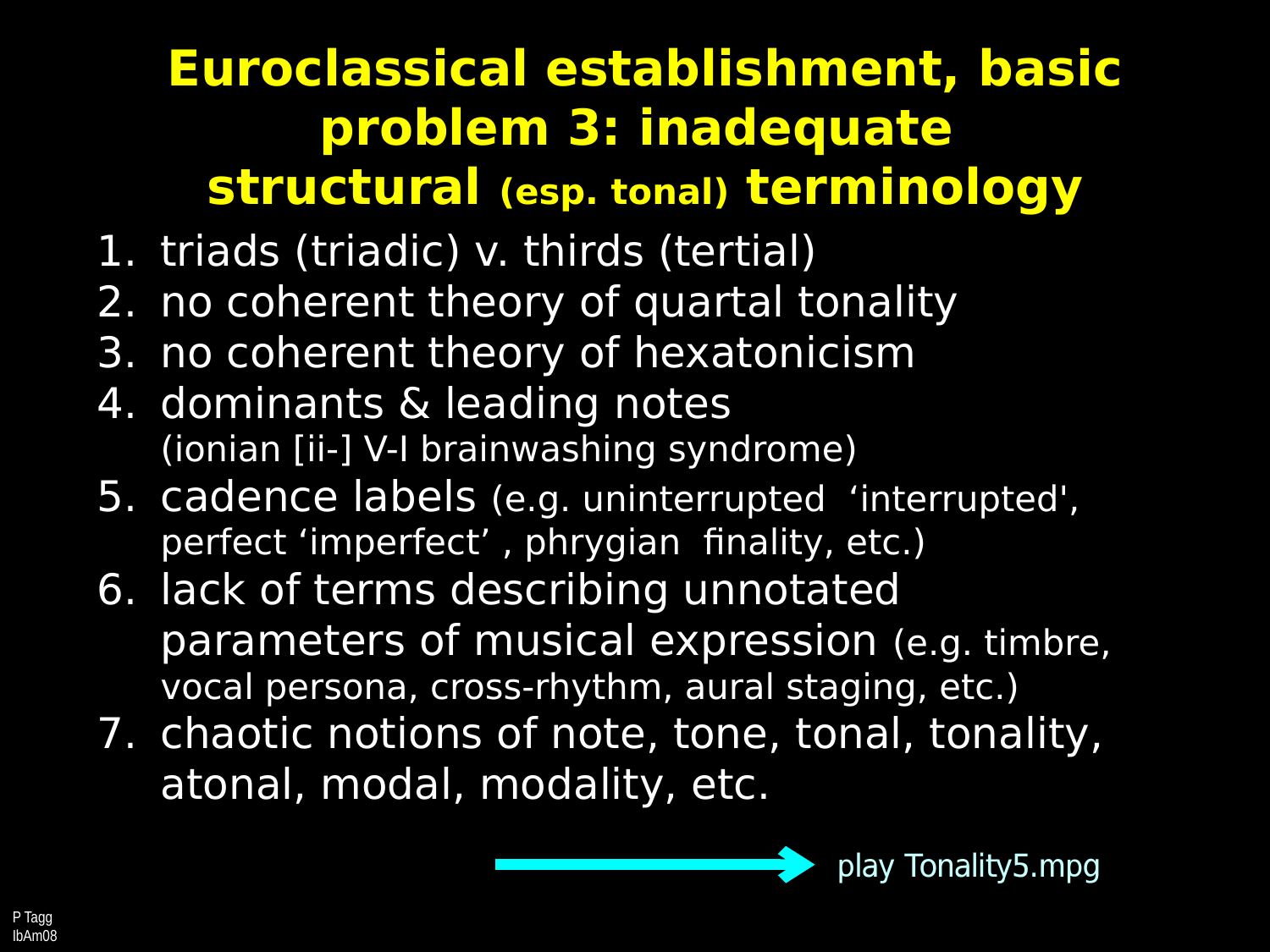

# Euroclassical establishment, basic problem 3: inadequate structural (esp. tonal) terminology
triads (triadic) v. thirds (tertial)
no coherent theory of quartal tonality
no coherent theory of hexatonicism
dominants & leading notes
(ionian [ii-] V-I brainwashing syndrome)
cadence labels (e.g. uninterrupted  ‘interrupted',
perfect ‘imperfect’ , phrygian  finality, etc.)
lack of terms describing unnotated parameters of musical expression (e.g. timbre, vocal persona, cross-rhythm, aural staging, etc.)
chaotic notions of note, tone, tonal, tonality,
atonal, modal, modality, etc.

play Tonality5.mpg
P Tagg IbAm08